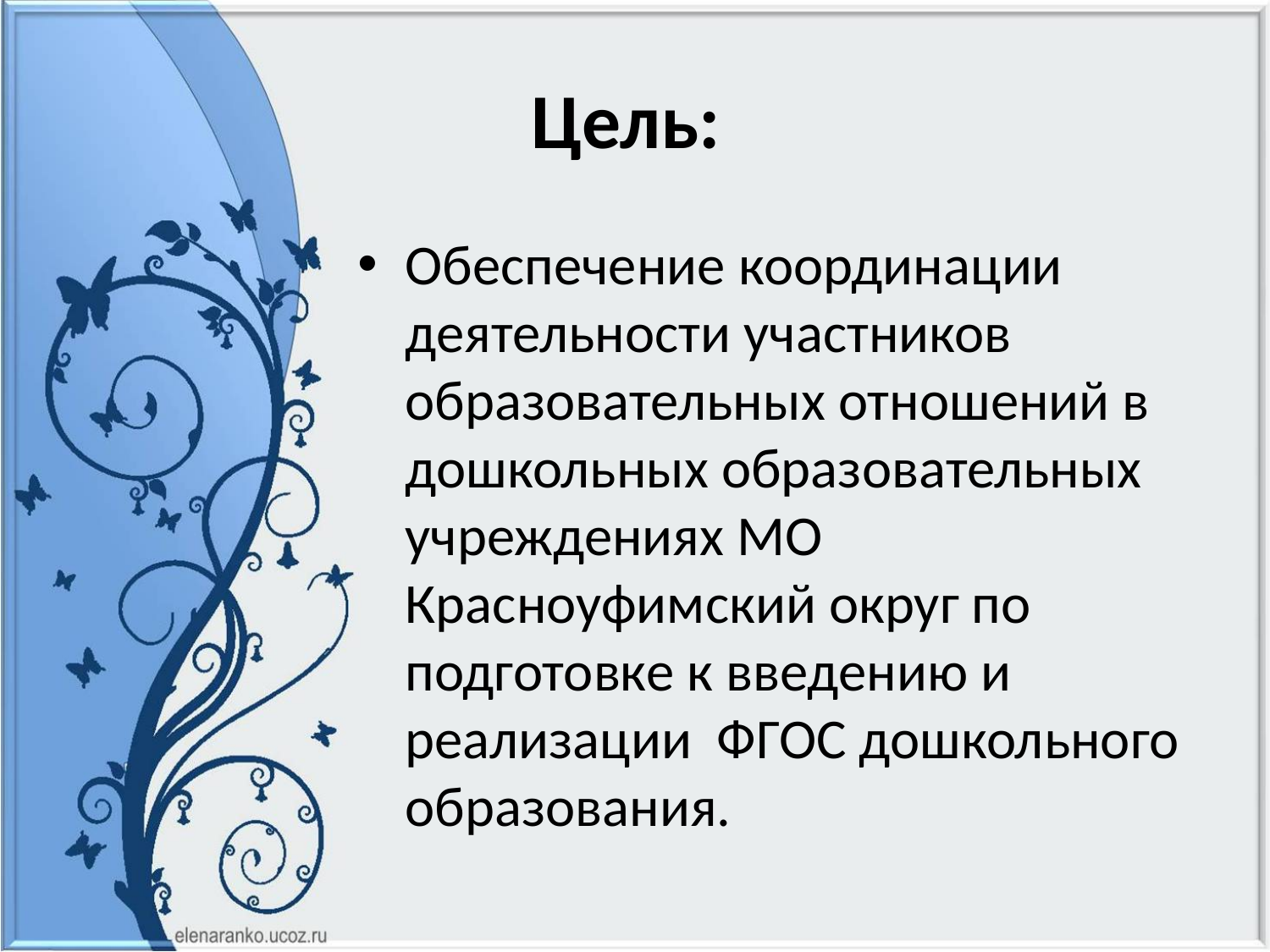

# Цель:
Обеспечение координации деятельности участников образовательных отношений в дошкольных образовательных учреждениях МО Красноуфимский округ по подготовке к введению и реализации  ФГОС дошкольного образования.